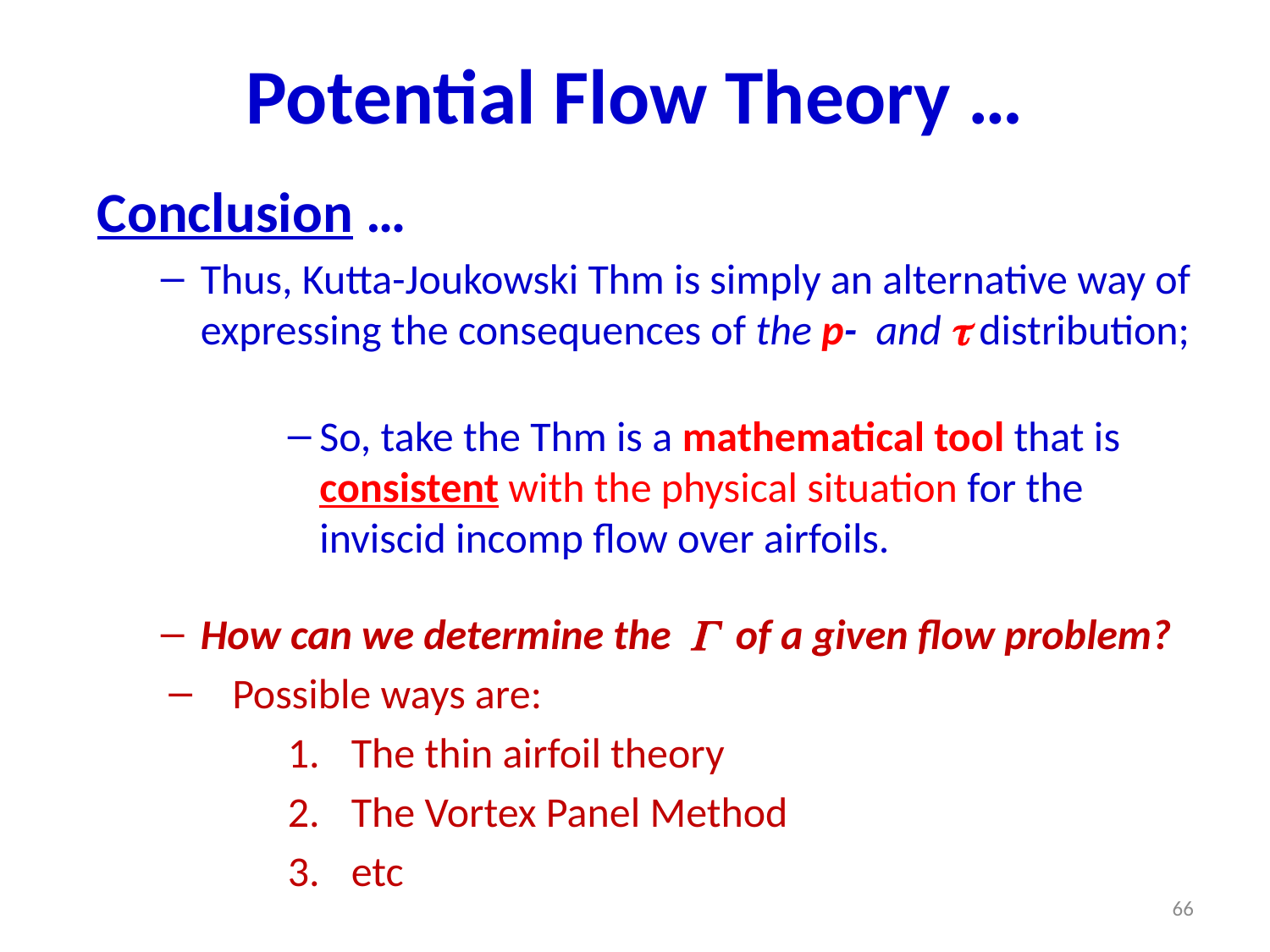

# Potential Flow Theory …
Conclusion …
Thus, Kutta-Joukowski Thm is simply an alternative way of expressing the consequences of the p-  and τ distribution;

So, take the Thm is a mathematical tool that is consistent with the physical situation for the inviscid incomp flow over airfoils.

How can we determine the  Γ  of a given flow problem?
Possible ways are:
The thin airfoil theory
The Vortex Panel Method
etc

66